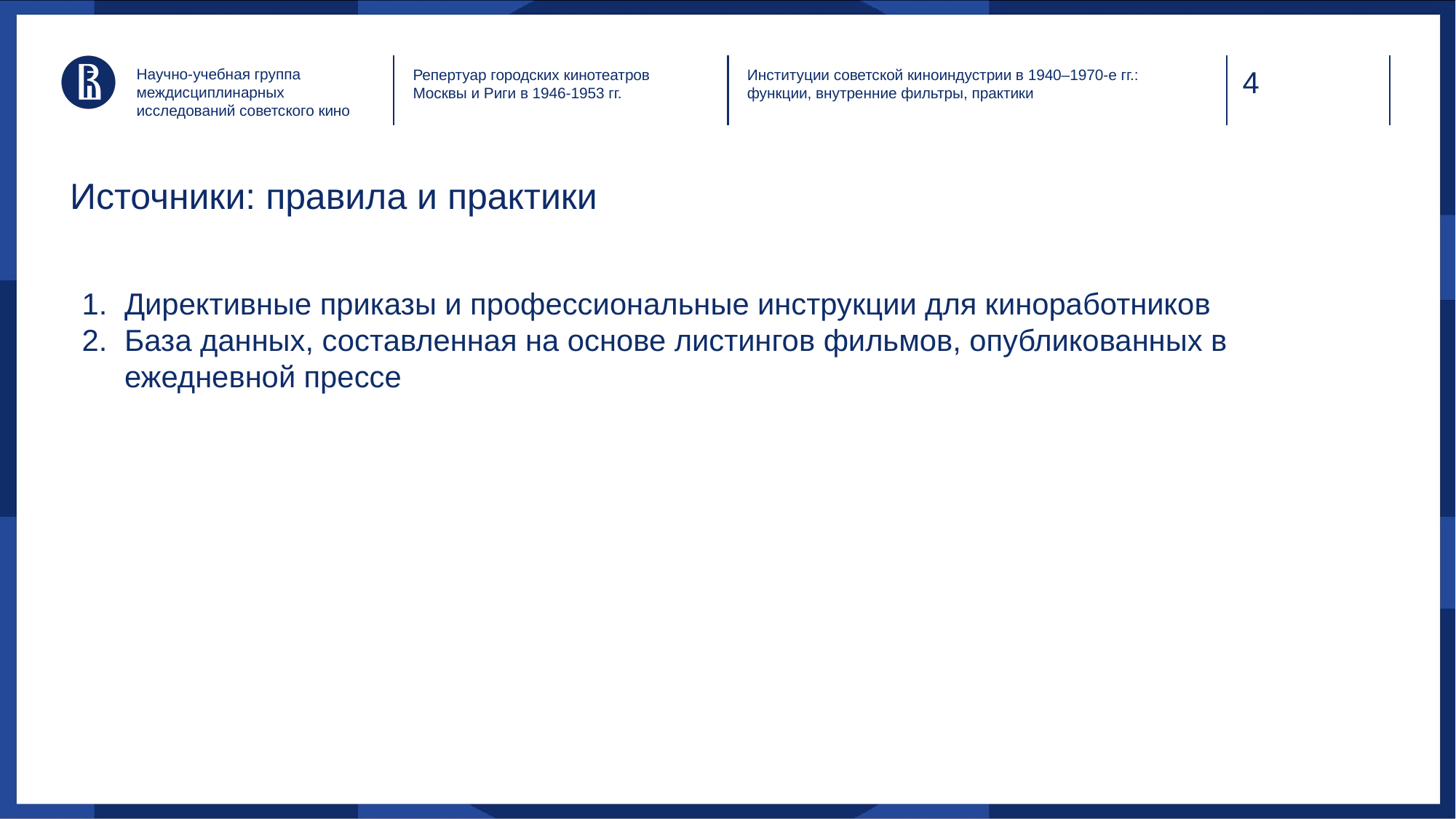

Научно-учебная группа междисциплинарных исследований советского кино
Институции советской киноиндустрии в 1940–1970-е гг.: функции, внутренние фильтры, практики

Репертуар городских кинотеатров Москвы и Риги в 1946-1953 гг.

# Источники: правила и практики
Директивные приказы и профессиональные инструкции для киноработников
База данных, составленная на основе листингов фильмов, опубликованных в ежедневной прессе